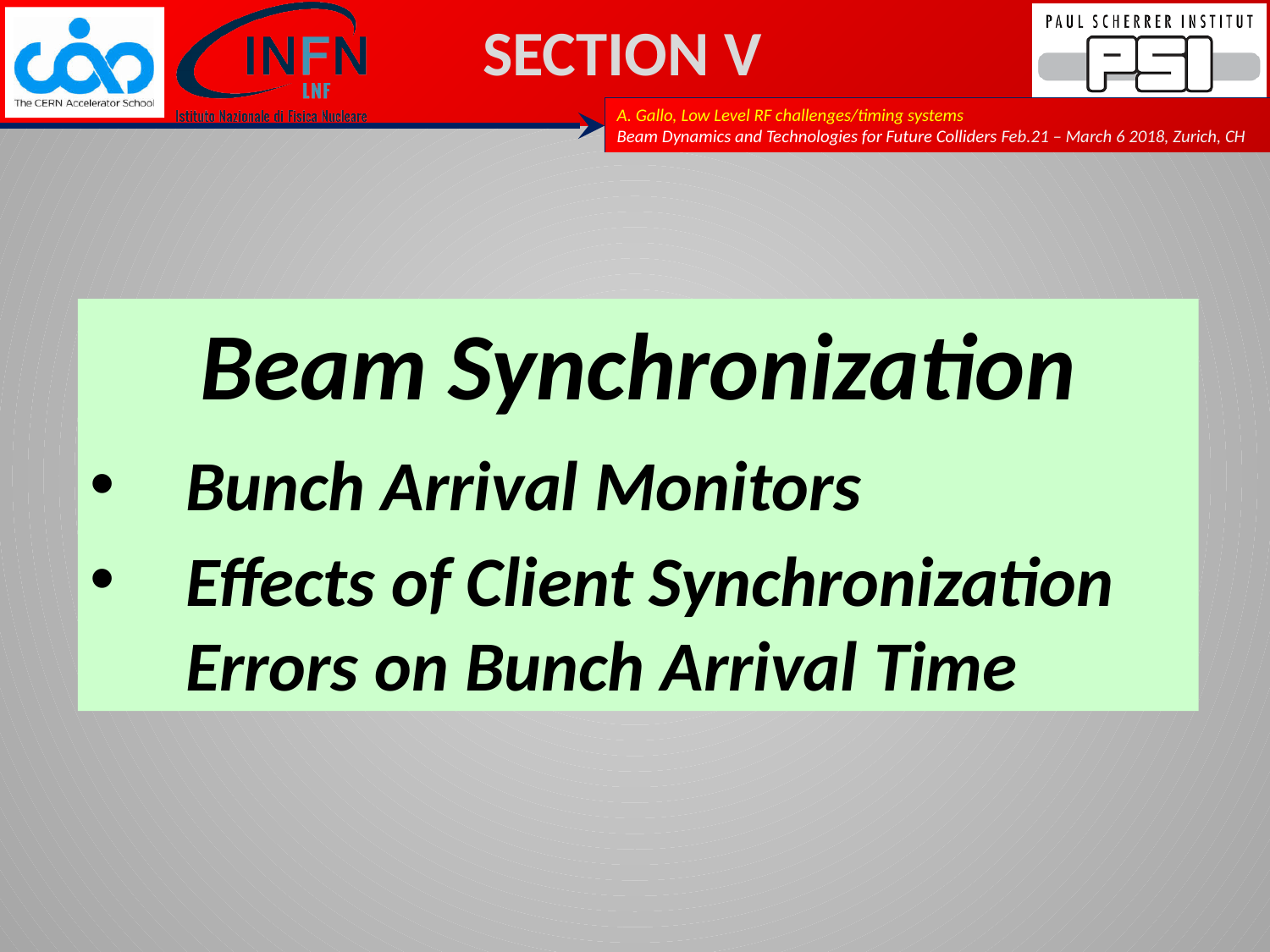

# SECTION V
Beam Synchronization
Bunch Arrival Monitors
Effects of Client Synchronization Errors on Bunch Arrival Time